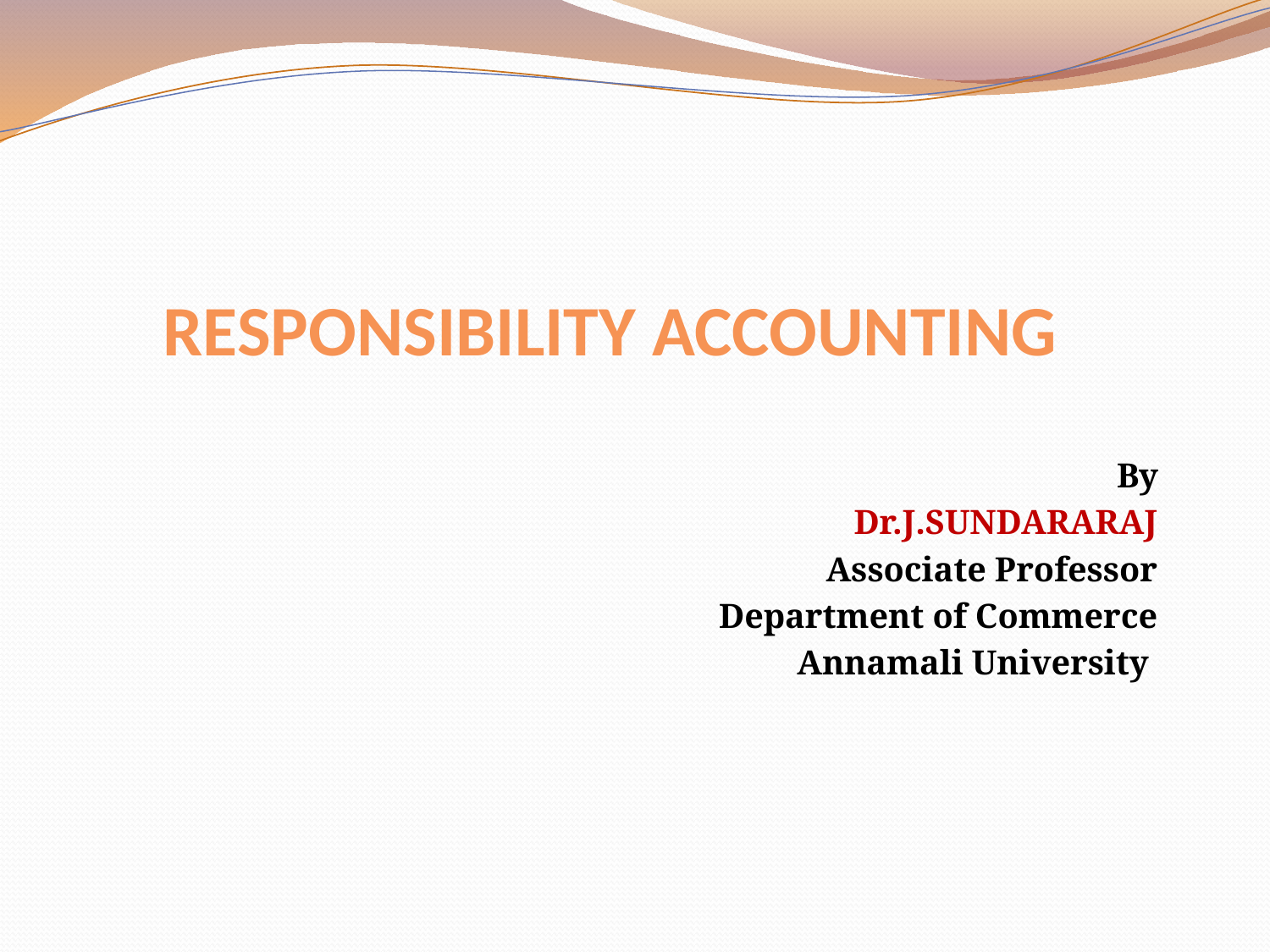

# RESPONSIBILITY ACCOUNTING
By
Dr.J.SUNDARARAJ
Associate Professor
Department of Commerce
Annamali University